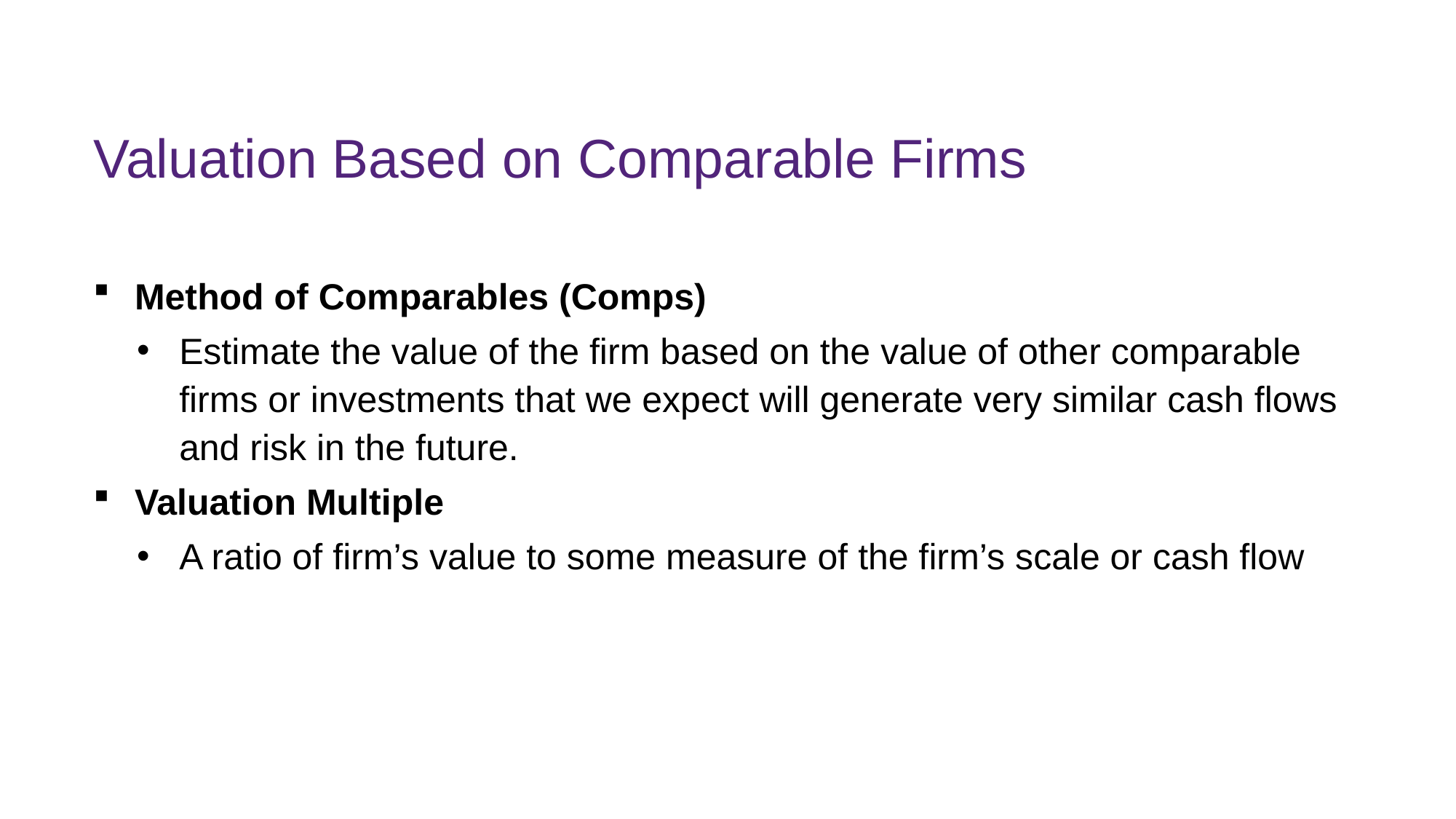

# Valuation Based on Comparable Firms
Method of Comparables (Comps)
Estimate the value of the firm based on the value of other comparable firms or investments that we expect will generate very similar cash flows and risk in the future.
Valuation Multiple
A ratio of firm’s value to some measure of the firm’s scale or cash flow